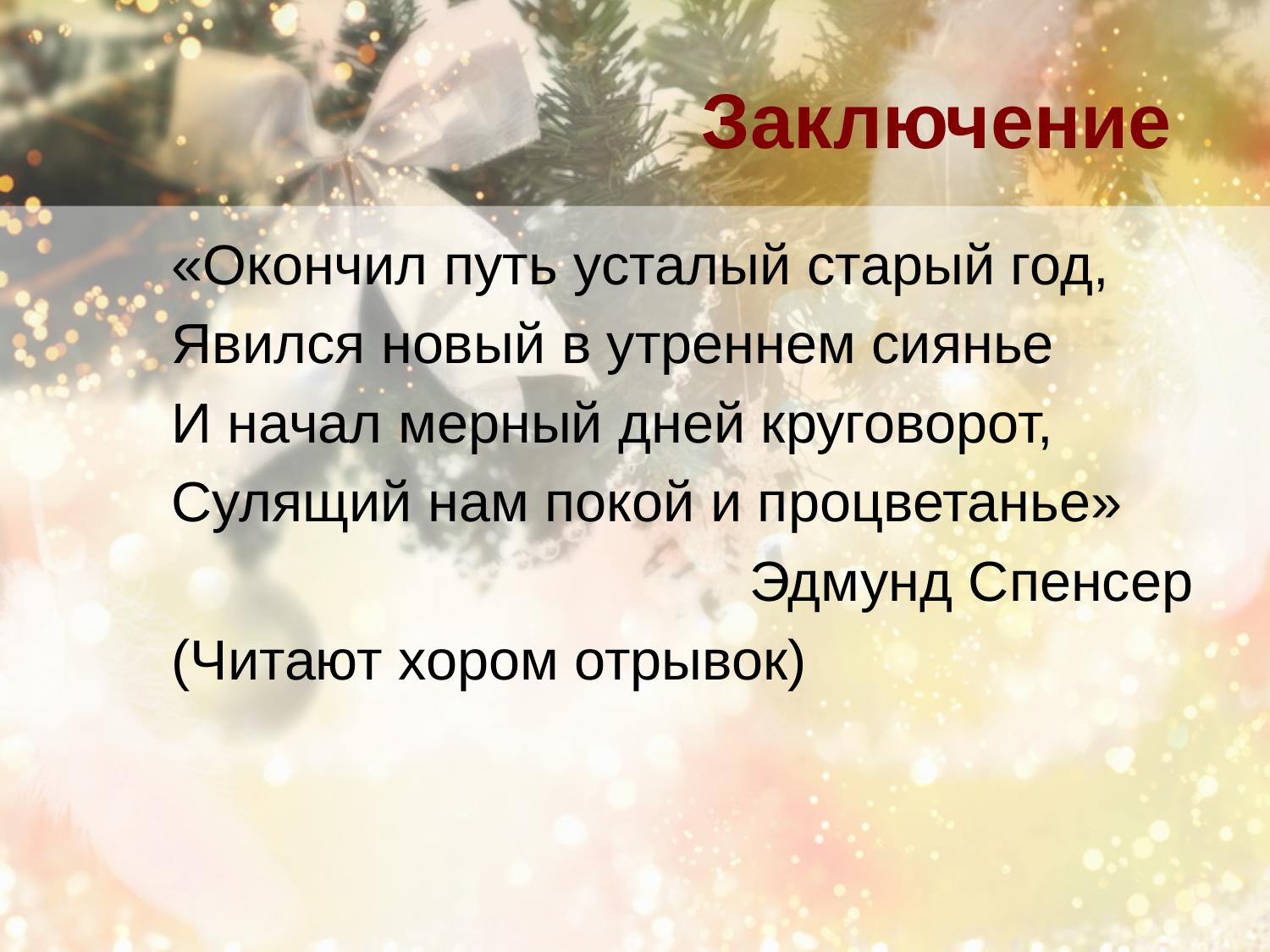

# Заключение
«Окончил путь усталый старый год,
Явился новый в утреннем сиянье
И начал мерный дней круговорот,
Сулящий нам покой и процветанье»
Эдмунд Спенсер
(Читают хором отрывок)